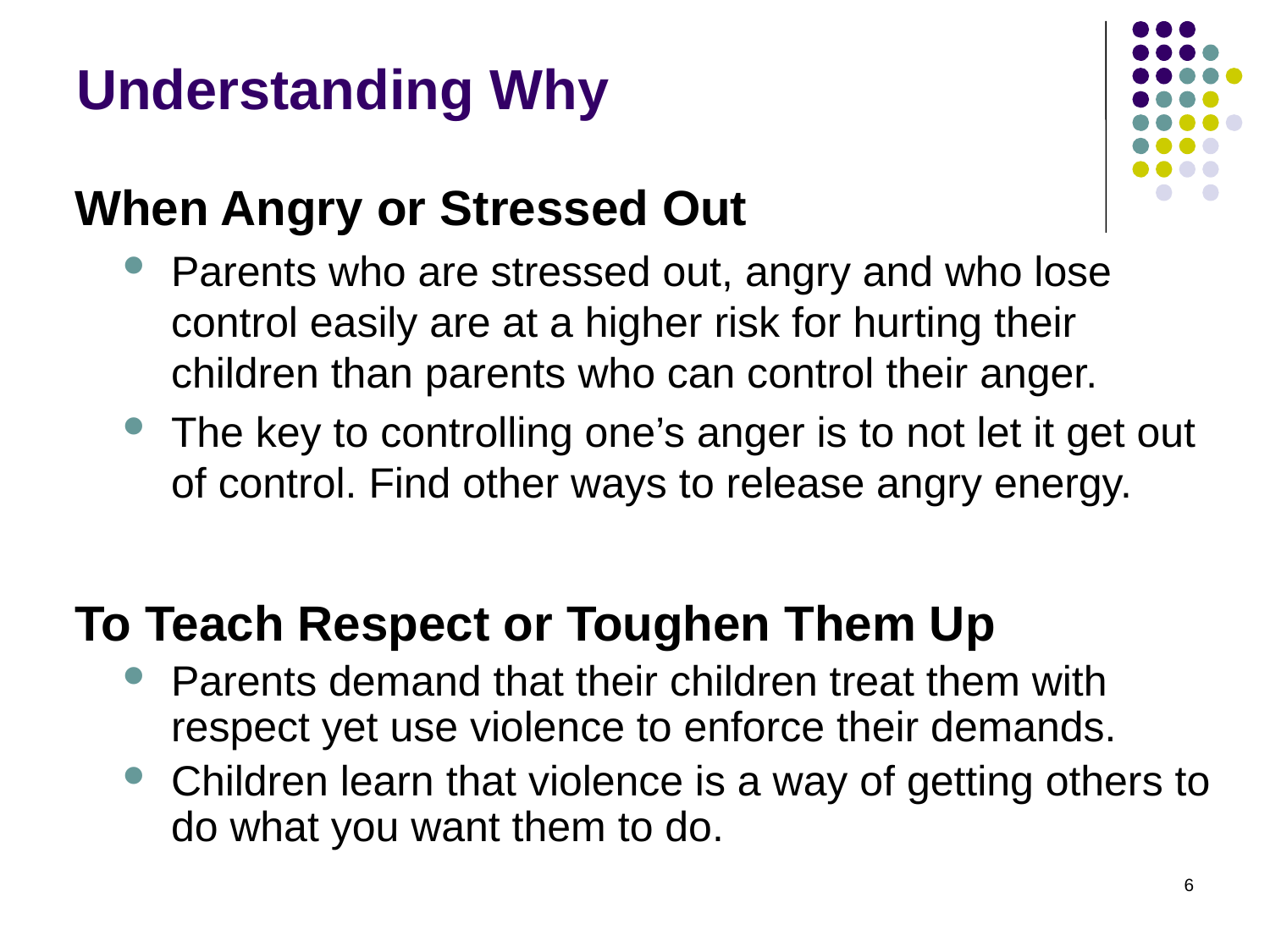

# Understanding Why
When Angry or Stressed Out
Parents who are stressed out, angry and who lose control easily are at a higher risk for hurting their children than parents who can control their anger.
The key to controlling one’s anger is to not let it get out of control. Find other ways to release angry energy.

To Teach Respect or Toughen Them Up
Parents demand that their children treat them with respect yet use violence to enforce their demands.
Children learn that violence is a way of getting others to do what you want them to do.

6